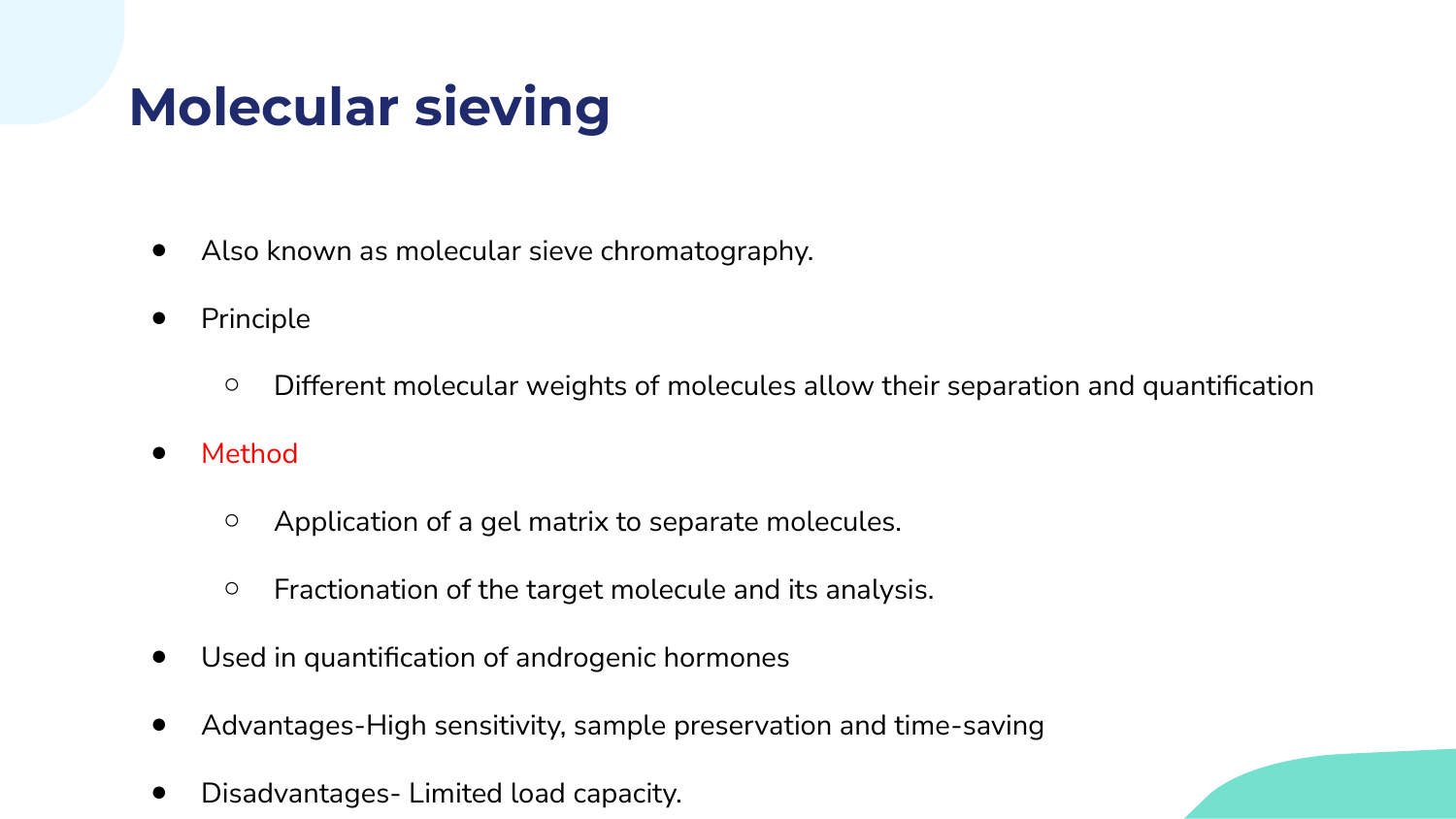

# Molecular sieving
Also known as molecular sieve chromatography.
Principle
Different molecular weights of molecules allow their separation and quantification
Method
Application of a gel matrix to separate molecules.
Fractionation of the target molecule and its analysis.
Used in quantification of androgenic hormones
Advantages-High sensitivity, sample preservation and time-saving
Disadvantages- Limited load capacity.